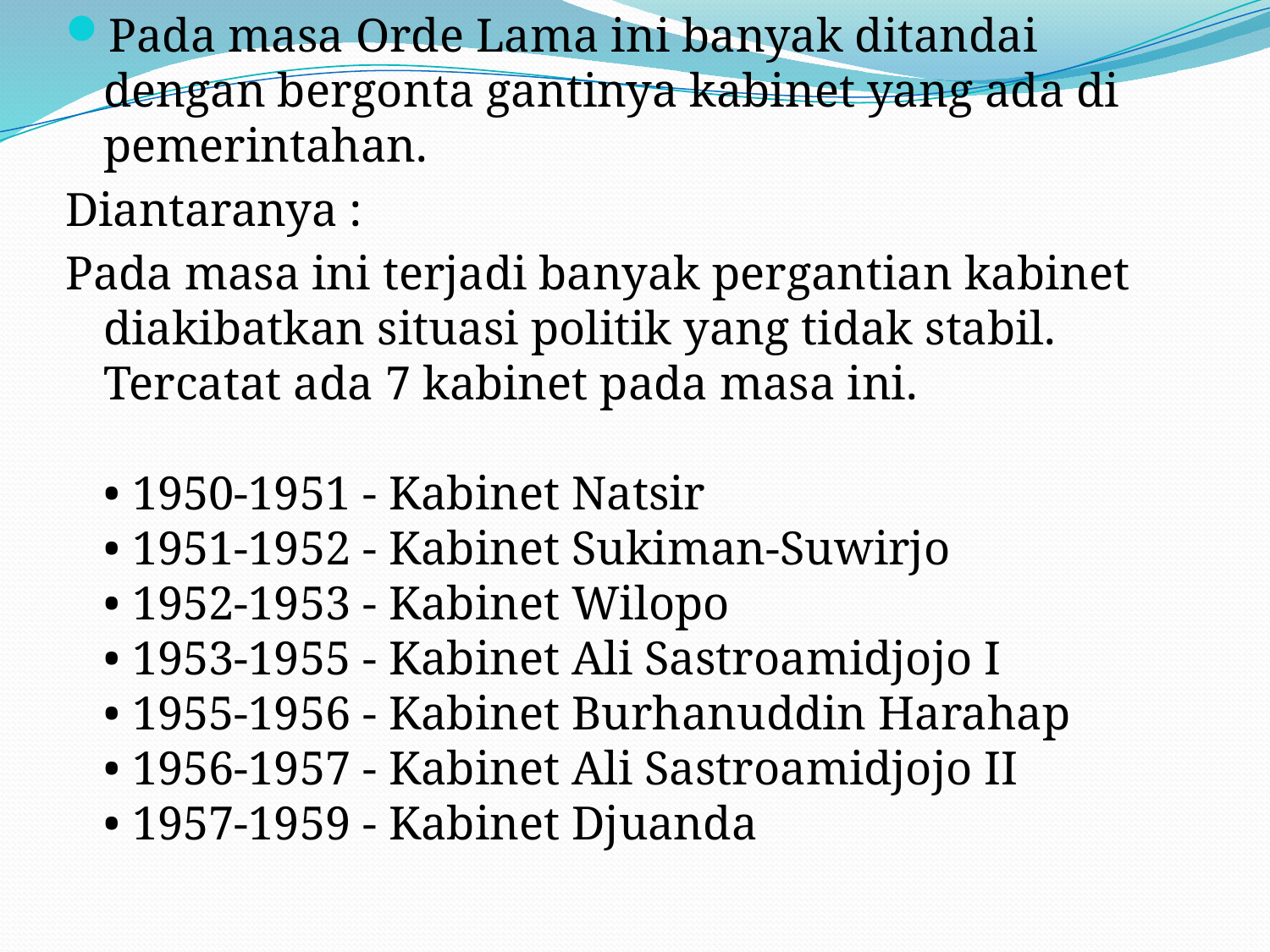

Pada masa Orde Lama ini banyak ditandai dengan bergonta gantinya kabinet yang ada di pemerintahan.
Diantaranya :
Pada masa ini terjadi banyak pergantian kabinet diakibatkan situasi politik yang tidak stabil. Tercatat ada 7 kabinet pada masa ini.
• 1950-1951 - Kabinet Natsir
• 1951-1952 - Kabinet Sukiman-Suwirjo
• 1952-1953 - Kabinet Wilopo
• 1953-1955 - Kabinet Ali Sastroamidjojo I
• 1955-1956 - Kabinet Burhanuddin Harahap
• 1956-1957 - Kabinet Ali Sastroamidjojo II
• 1957-1959 - Kabinet Djuanda
#